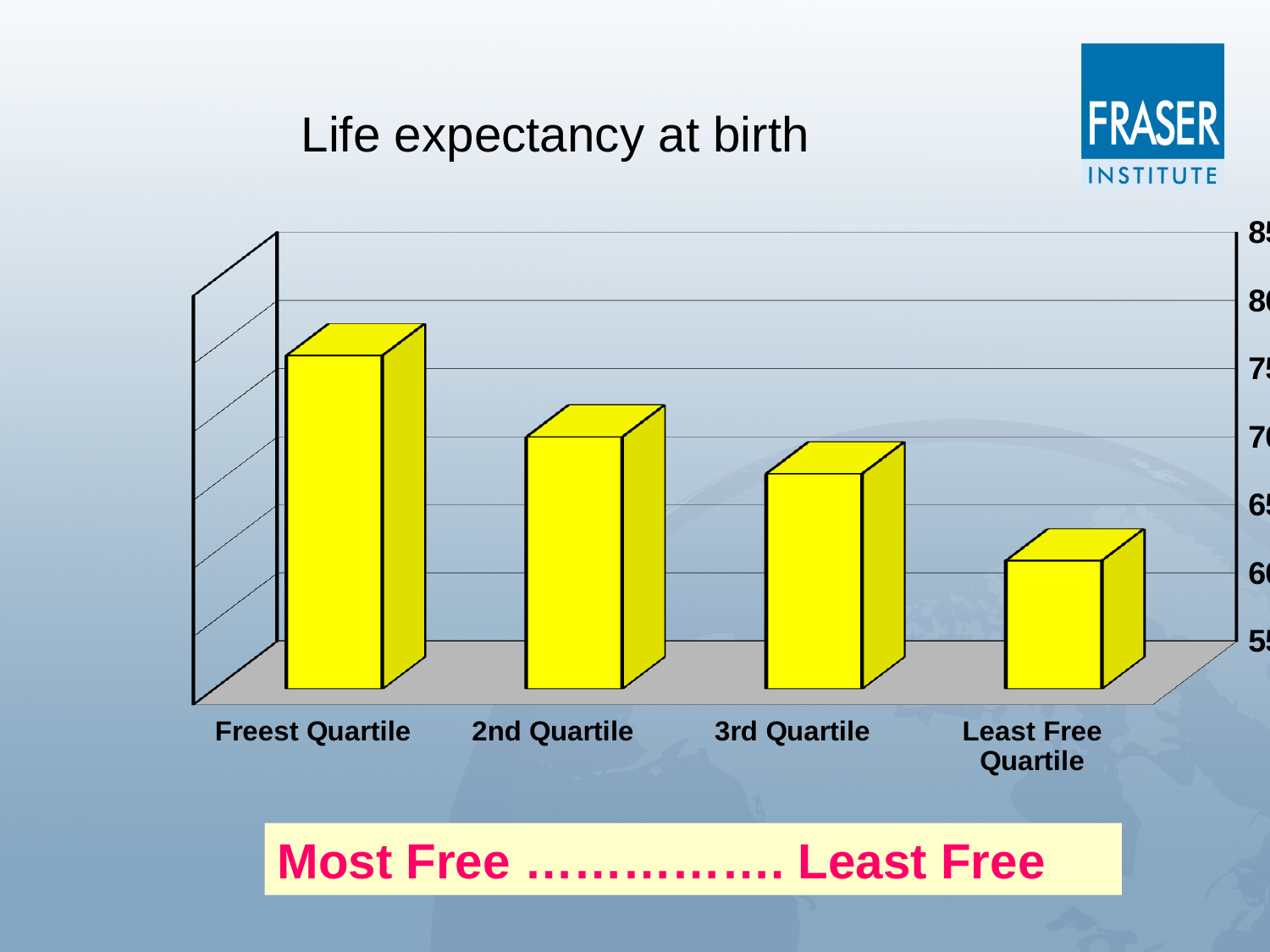

Life expectancy at birth

[unsupported chart]

Most Free ……………. Least Free